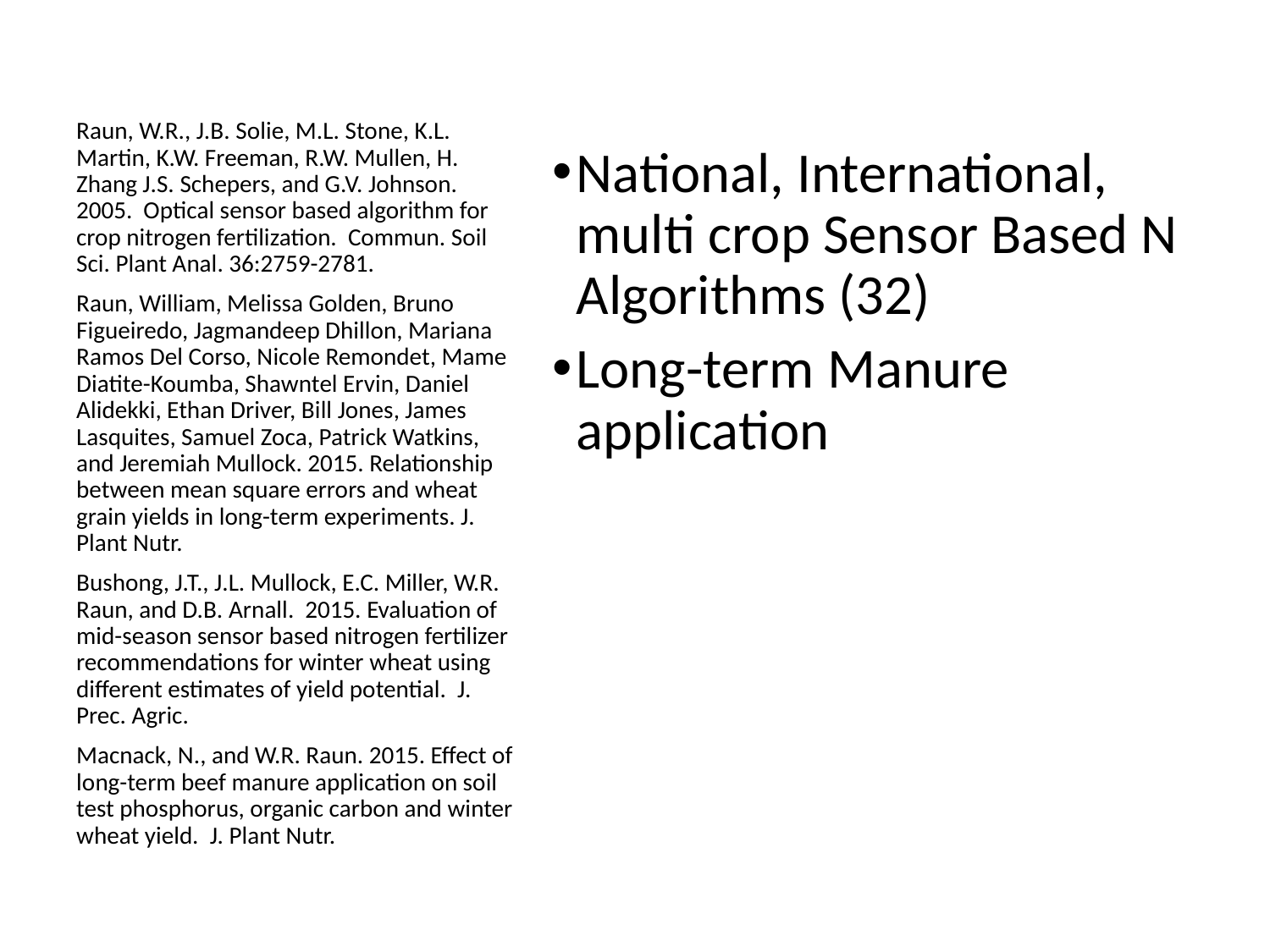

Raun, W.R., J.B. Solie, M.L. Stone, K.L. Martin, K.W. Freeman, R.W. Mullen, H. Zhang J.S. Schepers, and G.V. Johnson.  2005.  Optical sensor based algorithm for crop nitrogen fertilization.  Commun. Soil Sci. Plant Anal. 36:2759-2781.
Raun, William, Melissa Golden, Bruno Figueiredo, Jagmandeep Dhillon, Mariana Ramos Del Corso, Nicole Remondet, Mame Diatite-Koumba, Shawntel Ervin, Daniel Alidekki, Ethan Driver, Bill Jones, James Lasquites, Samuel Zoca, Patrick Watkins, and Jeremiah Mullock. 2015. Relationship between mean square errors and wheat grain yields in long-term experiments. J. Plant Nutr.
Bushong, J.T., J.L. Mullock, E.C. Miller, W.R. Raun, and D.B. Arnall.  2015. Evaluation of mid-season sensor based nitrogen fertilizer recommendations for winter wheat using different estimates of yield potential.  J. Prec. Agric.
Macnack, N., and W.R. Raun. 2015. Effect of long-term beef manure application on soil test phosphorus, organic carbon and winter wheat yield.  J. Plant Nutr.

National, International, multi crop Sensor Based N Algorithms (32)
Long-term Manure application